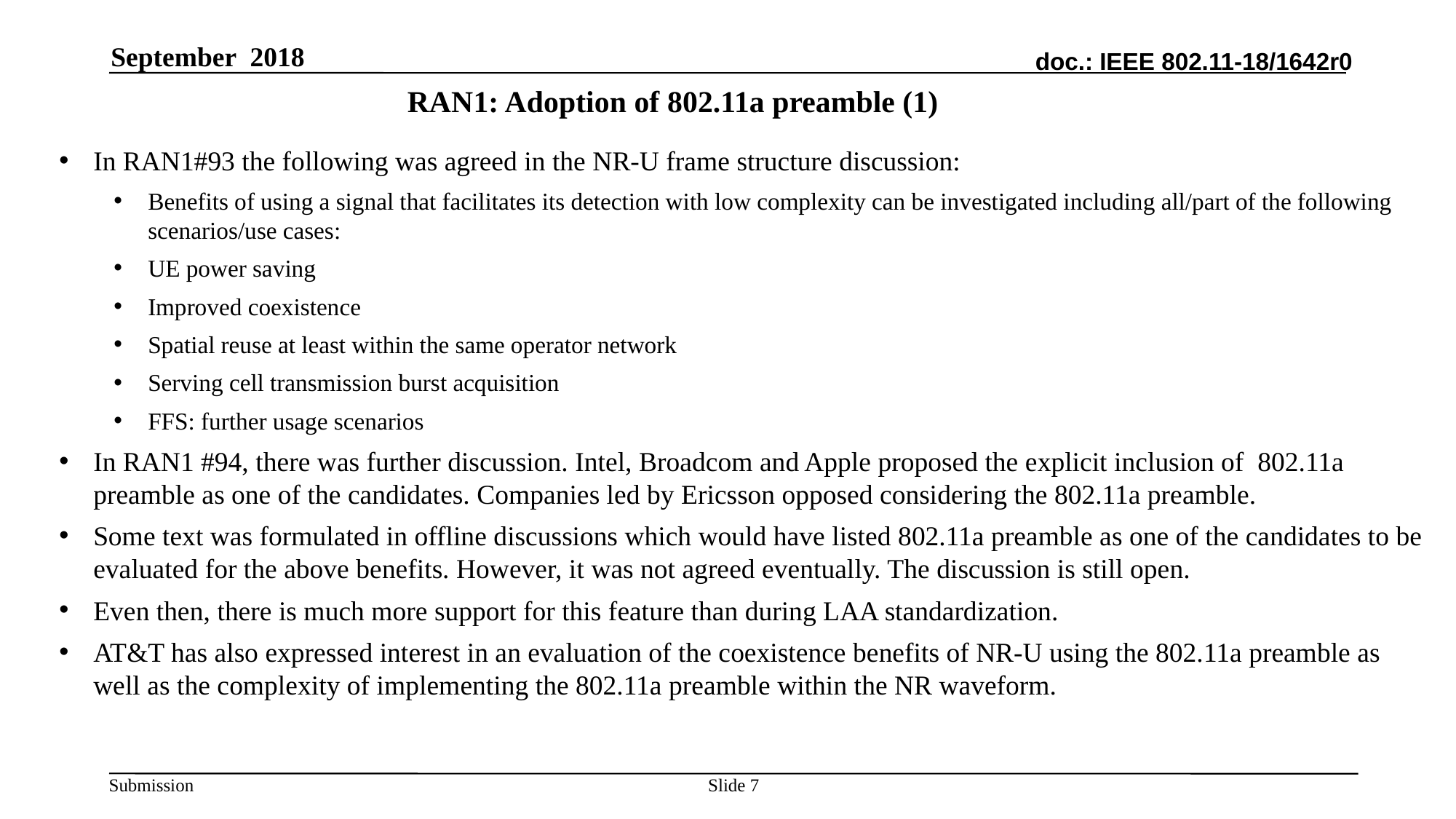

September  2018
# RAN1: Adoption of 802.11a preamble (1)

In RAN1#93 the following was agreed in the NR-U frame structure discussion:
Benefits of using a signal that facilitates its detection with low complexity can be investigated including all/part of the following scenarios/use cases:
UE power saving
Improved coexistence
Spatial reuse at least within the same operator network
Serving cell transmission burst acquisition
FFS: further usage scenarios
In RAN1 #94, there was further discussion. Intel, Broadcom and Apple proposed the explicit inclusion of  802.11a preamble as one of the candidates. Companies led by Ericsson opposed considering the 802.11a preamble.
Some text was formulated in offline discussions which would have listed 802.11a preamble as one of the candidates to be evaluated for the above benefits. However, it was not agreed eventually. The discussion is still open.
Even then, there is much more support for this feature than during LAA standardization.
AT&T has also expressed interest in an evaluation of the coexistence benefits of NR-U using the 802.11a preamble as well as the complexity of implementing the 802.11a preamble within the NR waveform.

Slide 7